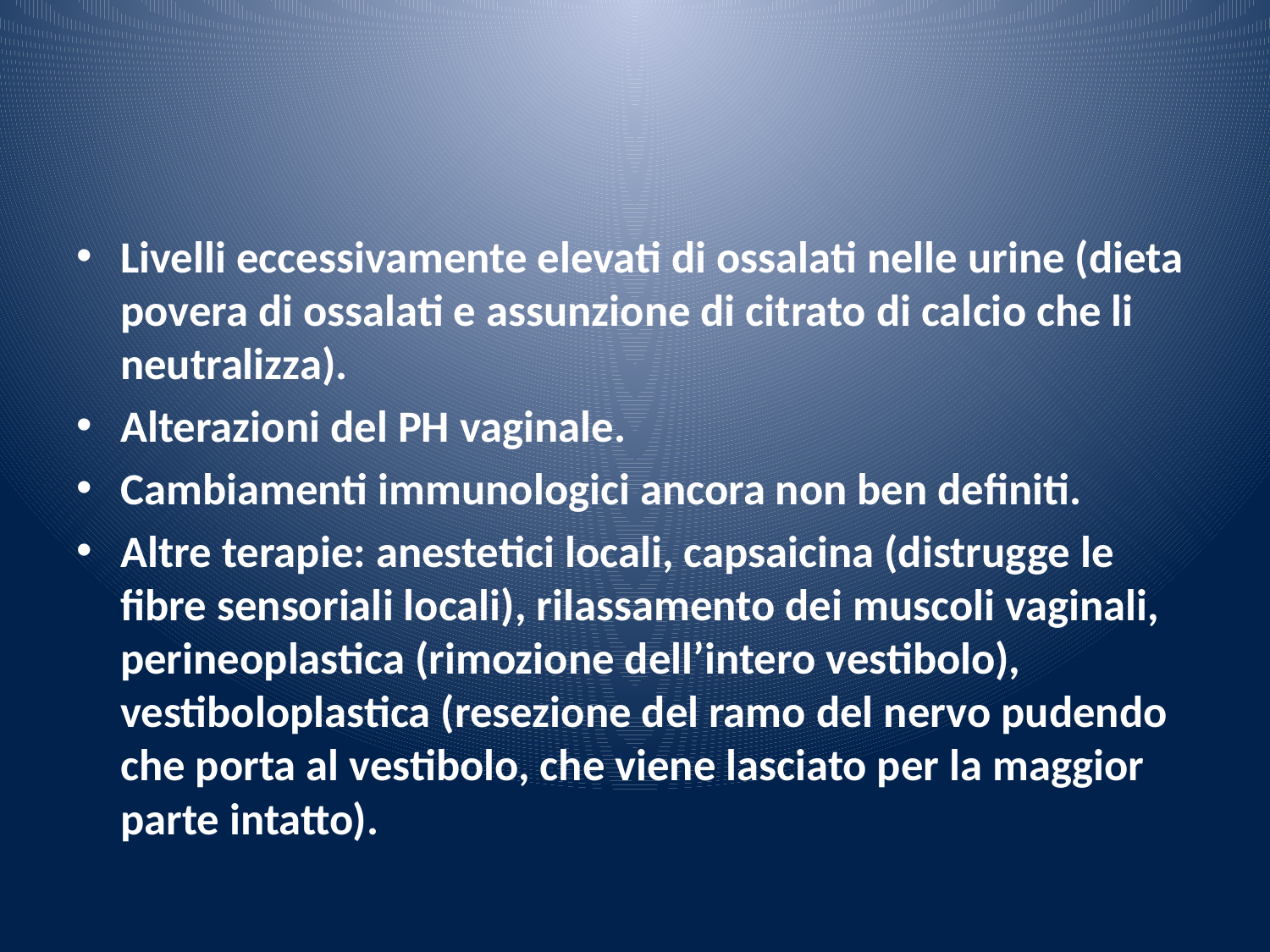

#
Livelli eccessivamente elevati di ossalati nelle urine (dieta povera di ossalati e assunzione di citrato di calcio che li neutralizza).
Alterazioni del PH vaginale.
Cambiamenti immunologici ancora non ben definiti.
Altre terapie: anestetici locali, capsaicina (distrugge le fibre sensoriali locali), rilassamento dei muscoli vaginali, perineoplastica (rimozione dell’intero vestibolo), vestiboloplastica (resezione del ramo del nervo pudendo che porta al vestibolo, che viene lasciato per la maggior parte intatto).